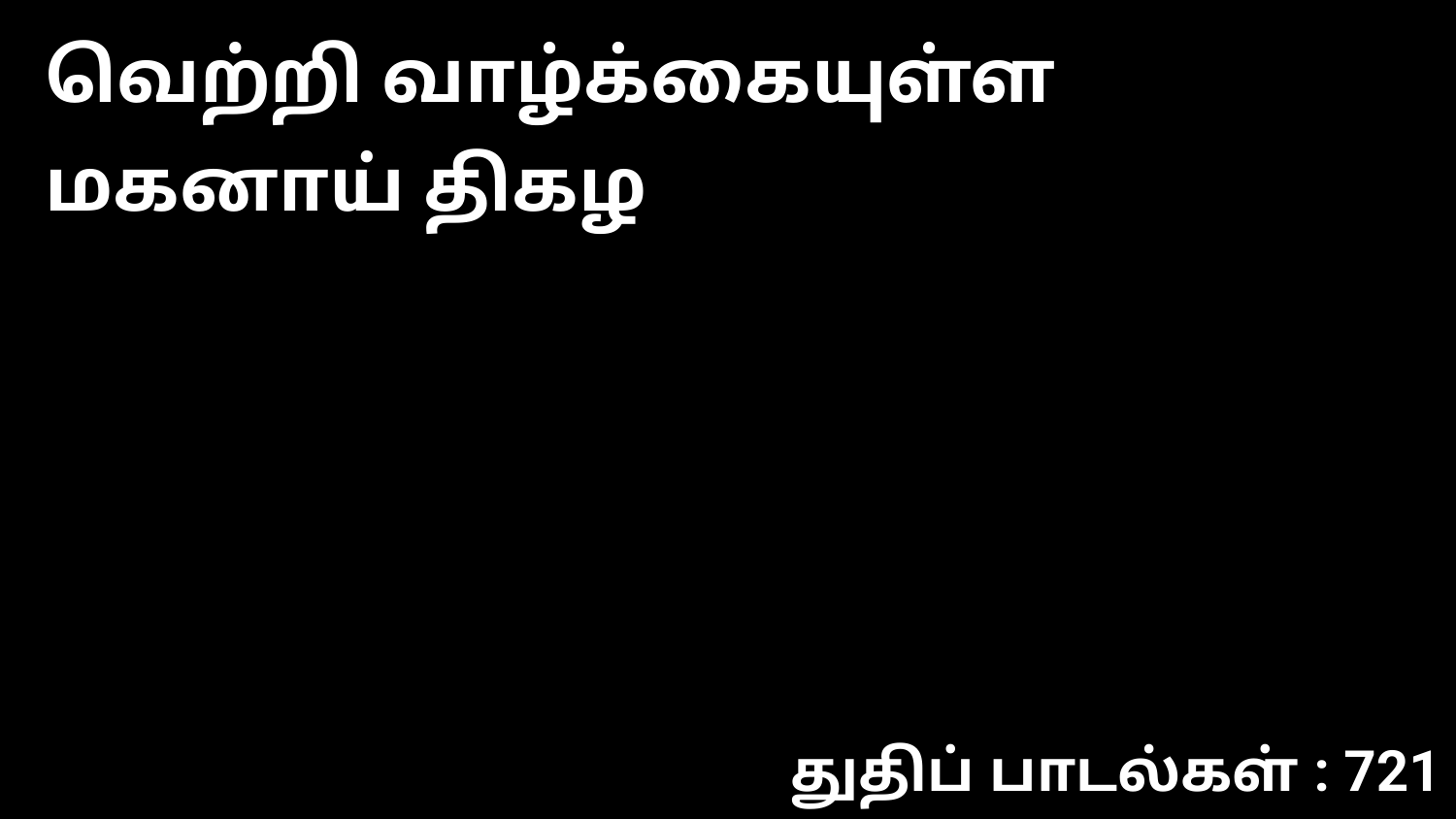

வெற்றி வாழ்க்கையுள்ள மகனாய் திகழ
துதிப் பாடல்கள் : 721